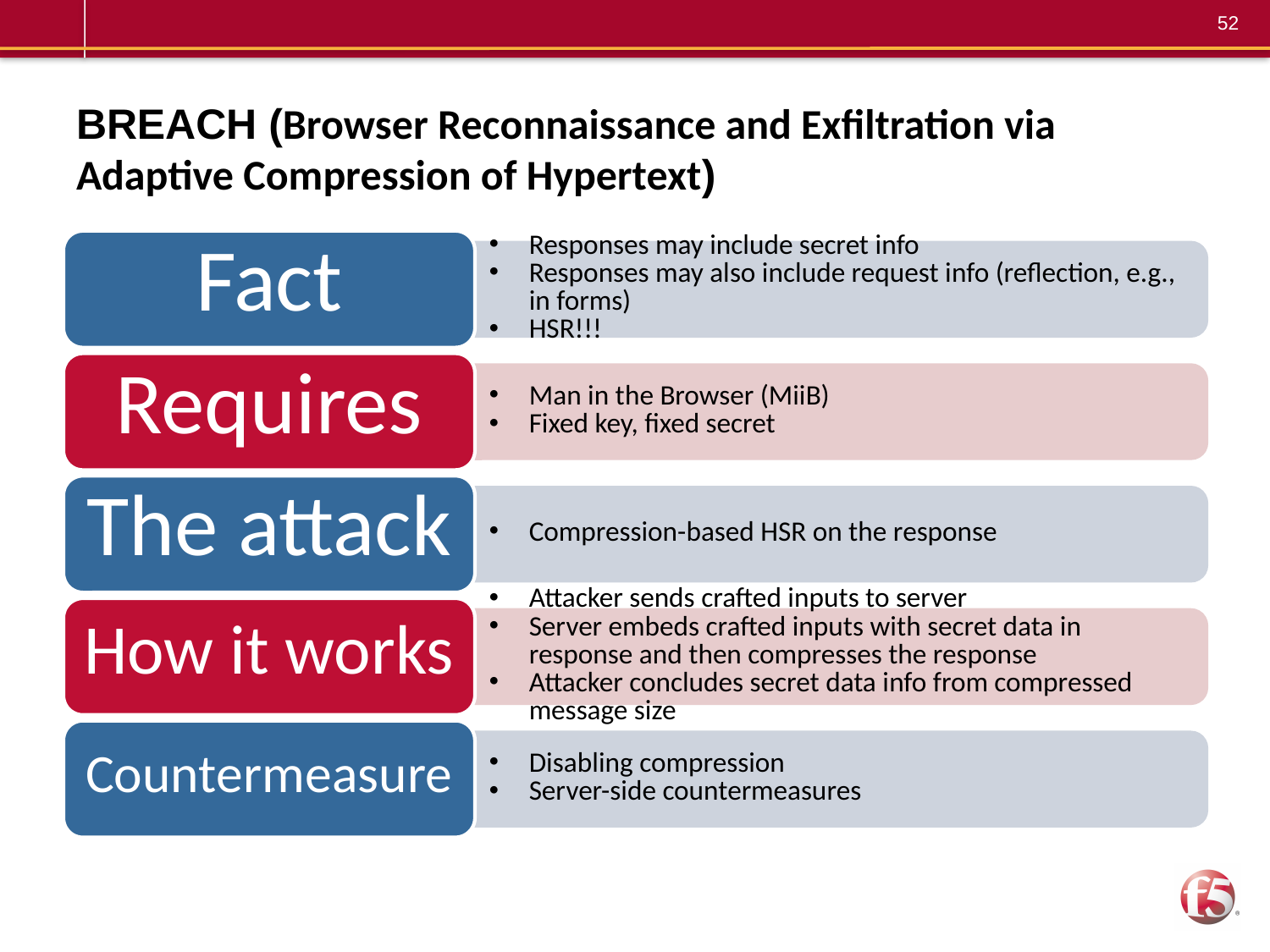

# BREACH (Browser Reconnaissance and Exfiltration via Adaptive Compression of Hypertext)
Fact
Countermeasure
Attacker sends crafted inputs to server
How it works
Compression-based HSR on the response
The attack
Man in the Browser (MiiB)
Fixed key, fixed secret
Requires
Responses may include secret info
HSR!!!
Responses may also include request info (reflection, e.g., in forms)
Server embeds crafted inputs with secret data in response and then compresses the response
Attacker concludes secret data info from compressed message size
Server-side countermeasures